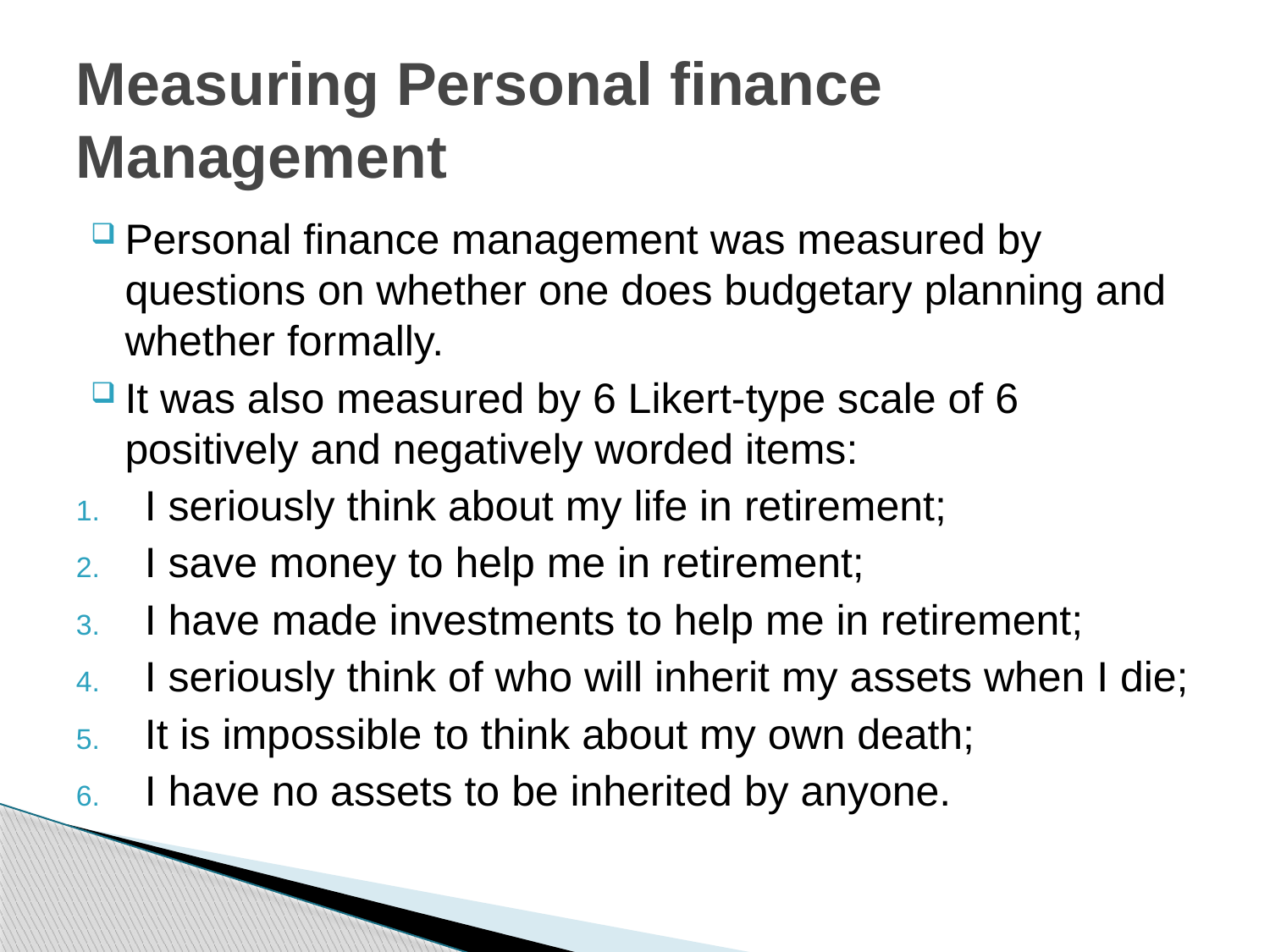

# Measuring Personal finance Management
Personal finance management was measured by questions on whether one does budgetary planning and whether formally.
It was also measured by 6 Likert-type scale of 6 positively and negatively worded items:
I seriously think about my life in retirement;
I save money to help me in retirement;
I have made investments to help me in retirement;
I seriously think of who will inherit my assets when I die;
It is impossible to think about my own death;
I have no assets to be inherited by anyone.